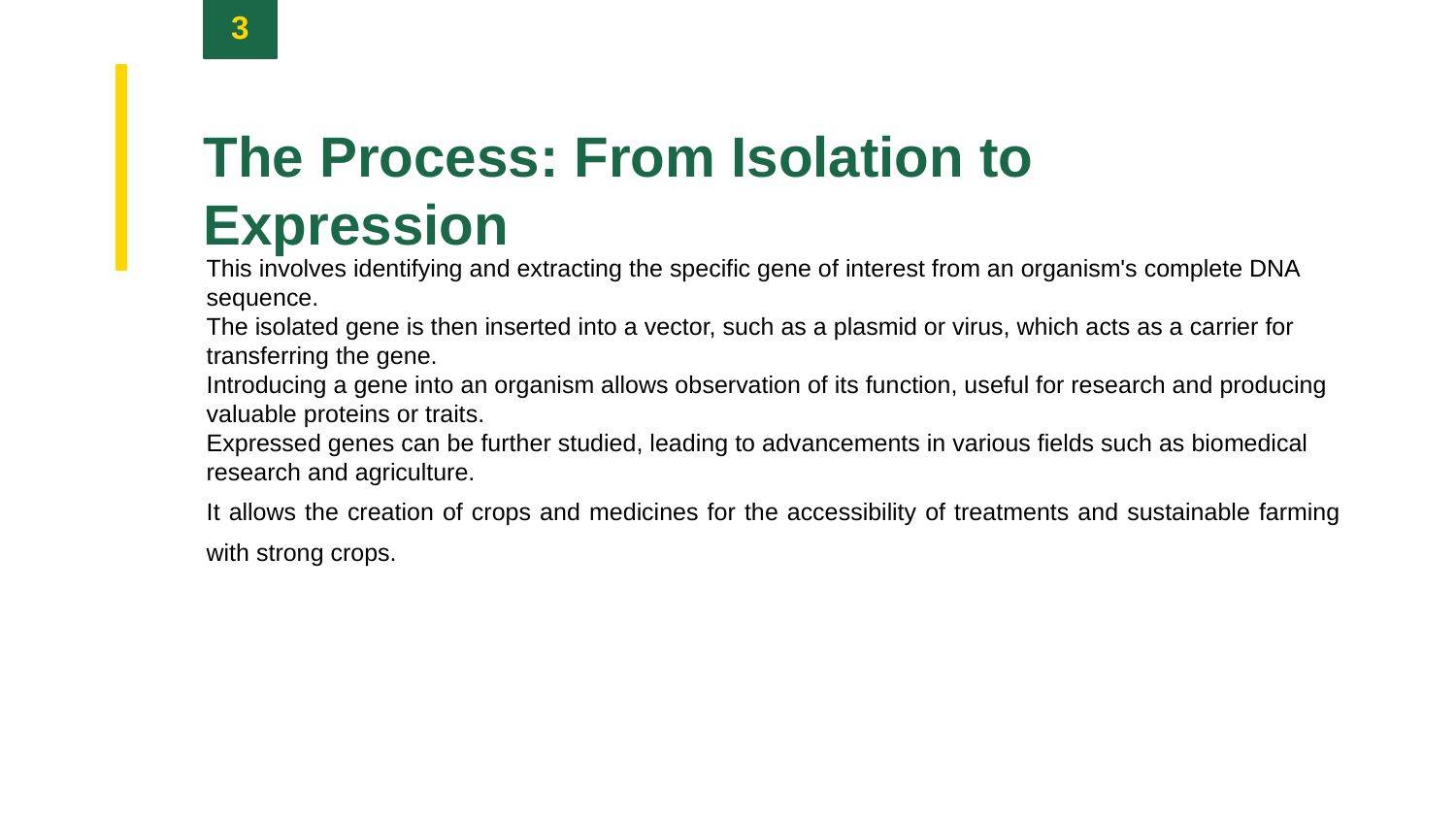

3

The Process: From Isolation to Expression
This involves identifying and extracting the specific gene of interest from an organism's complete DNA sequence.
The isolated gene is then inserted into a vector, such as a plasmid or virus, which acts as a carrier for transferring the gene.
Introducing a gene into an organism allows observation of its function, useful for research and producing valuable proteins or traits.
Expressed genes can be further studied, leading to advancements in various fields such as biomedical research and agriculture.
It allows the creation of crops and medicines for the accessibility of treatments and sustainable farming with strong crops.